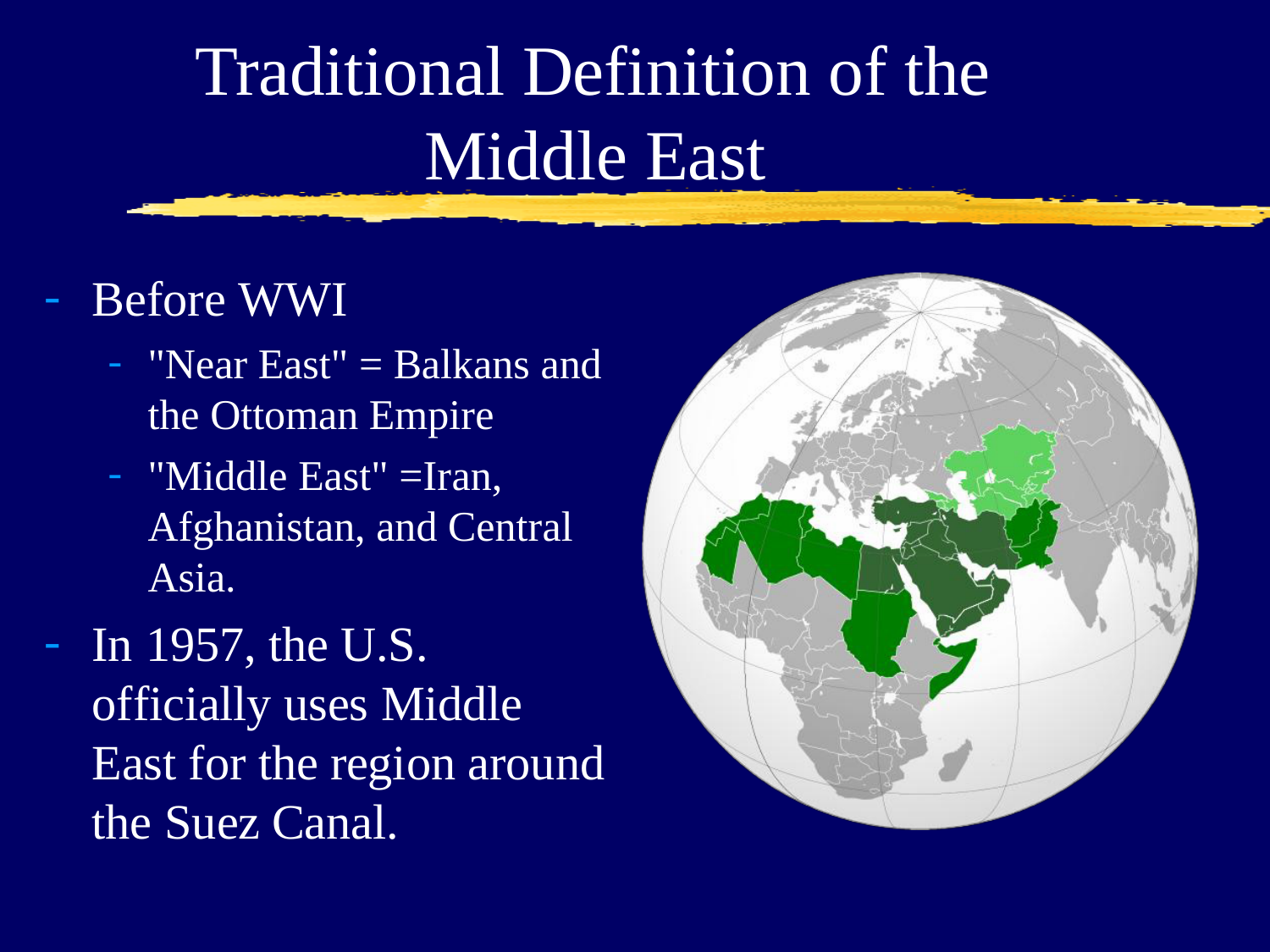

Traditional Definition of the Middle East

Before WWI
"Near East" = Balkans and the Ottoman Empire
"Middle East" =Iran, Afghanistan, and Central Asia.
In 1957, the U.S. officially uses Middle East for the region around the Suez Canal.